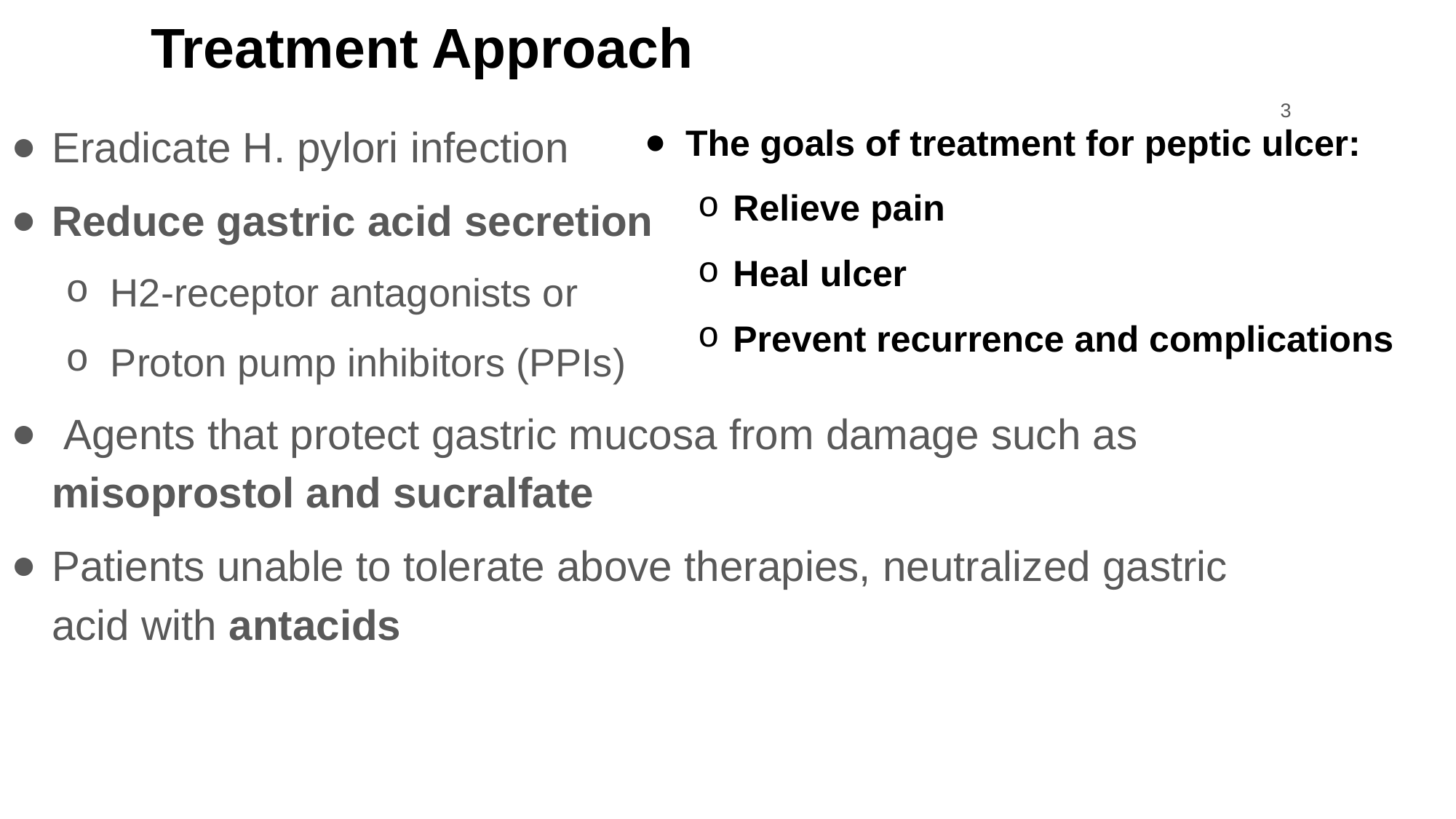

# Treatment Approach
3
Eradicate H. pylori infection
Reduce gastric acid secretion
 H2-receptor antagonists or
 Proton pump inhibitors (PPIs)
 Agents that protect gastric mucosa from damage such as misoprostol and sucralfate
Patients unable to tolerate above therapies, neutralized gastric acid with antacids
The goals of treatment for peptic ulcer:
Relieve pain
Heal ulcer
Prevent recurrence and complications